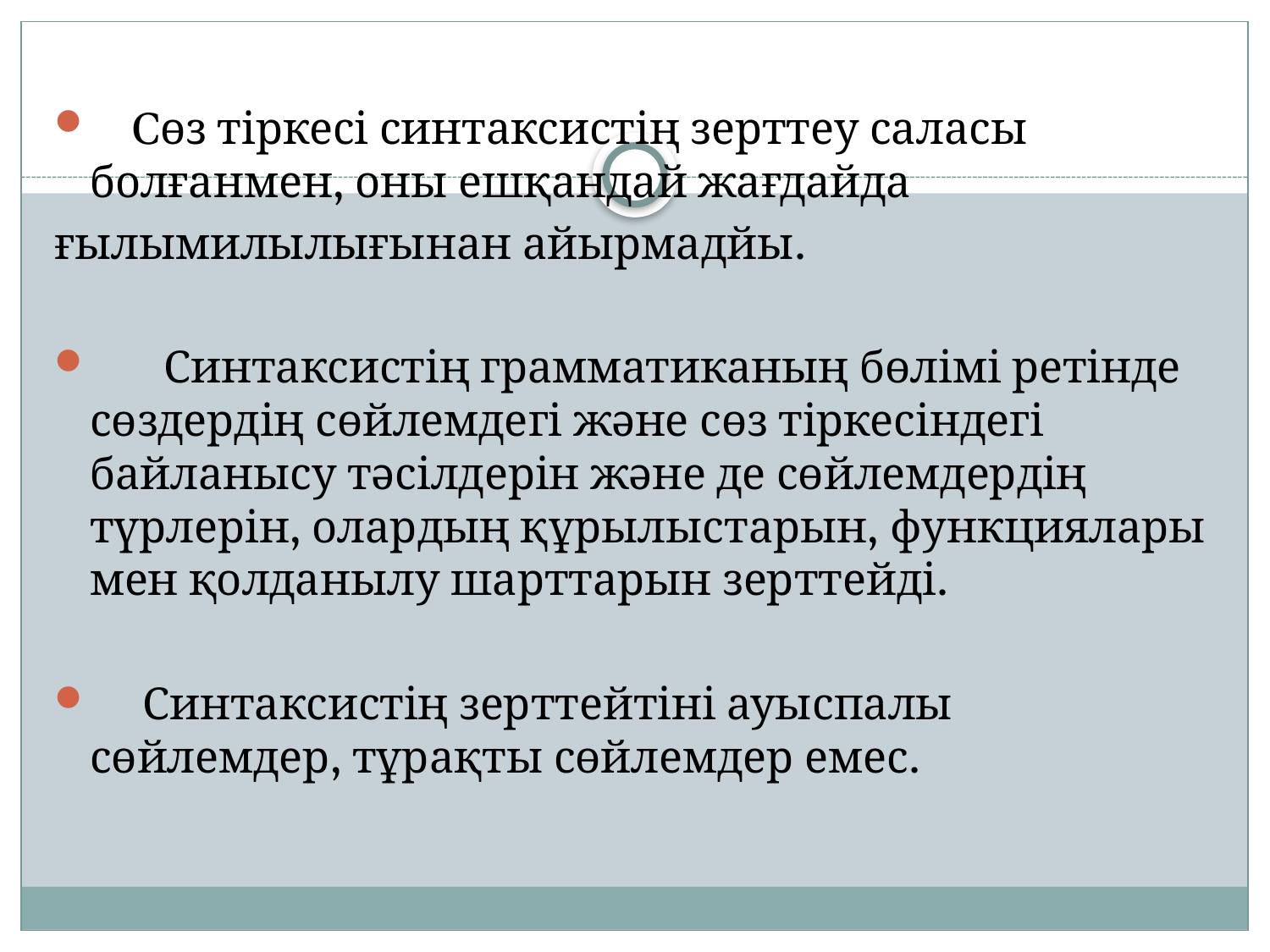

Cөз тіркесі синтаксистің зерттеу саласы болғанмен, оны ешқандай жағдайда
ғылымилылығынан айырмадйы.

       Синтаксистің грамматиканың бөлімі ретінде сөздердің сөйлемдегі және сөз тіркесіндегі байланысу тәсілдерін және де сөйлемдердің түрлерін, олардың құрылыстарын, функциялары мен қолданылу шарттарын зерттейді.

     Синтаксистің зерттейтіні ауыспалы сөйлемдер, тұрақты сөйлемдер емес.